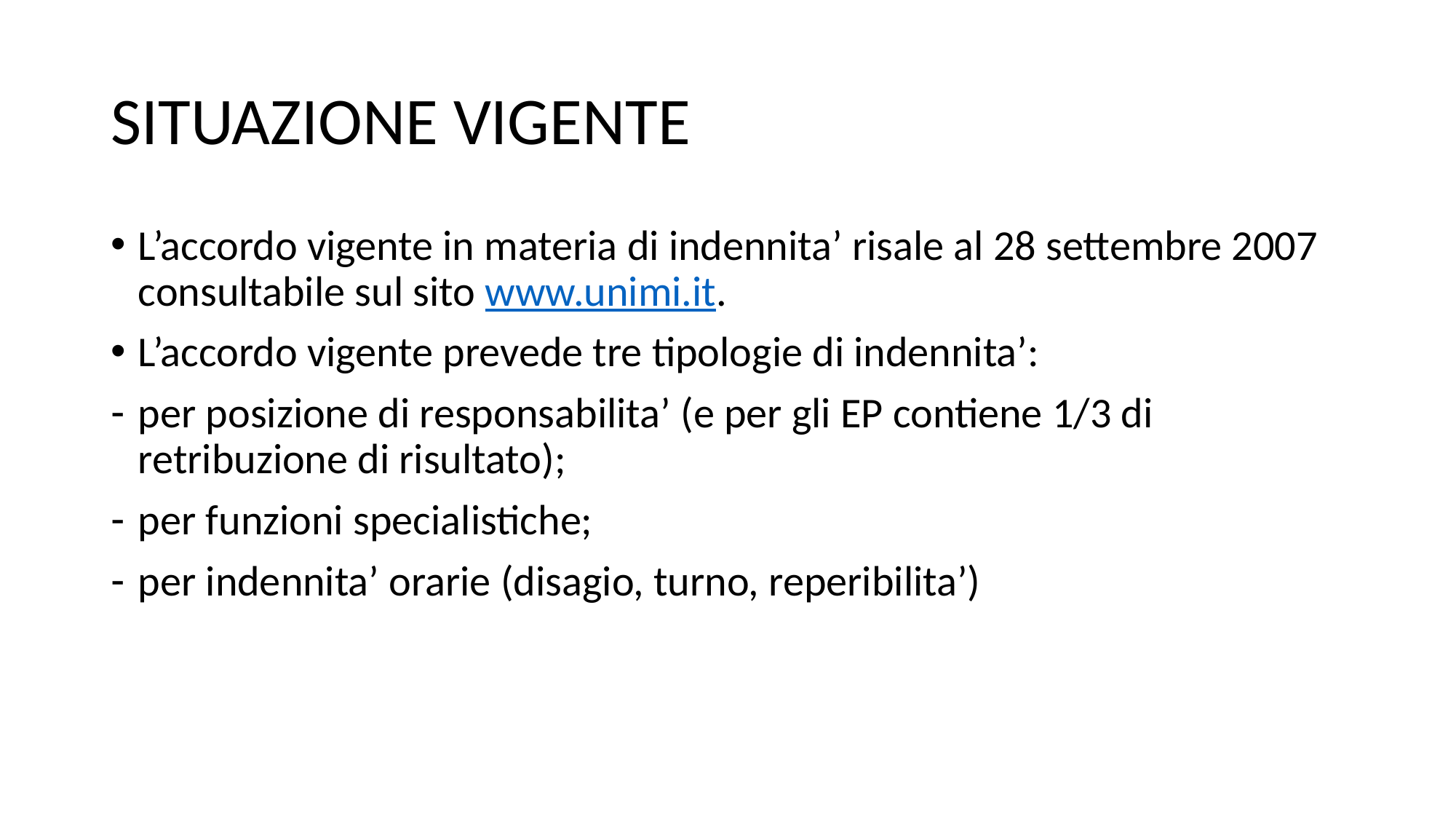

# SITUAZIONE VIGENTE
L’accordo vigente in materia di indennita’ risale al 28 settembre 2007 consultabile sul sito www.unimi.it.
L’accordo vigente prevede tre tipologie di indennita’:
per posizione di responsabilita’ (e per gli EP contiene 1/3 di retribuzione di risultato);
per funzioni specialistiche;
per indennita’ orarie (disagio, turno, reperibilita’)